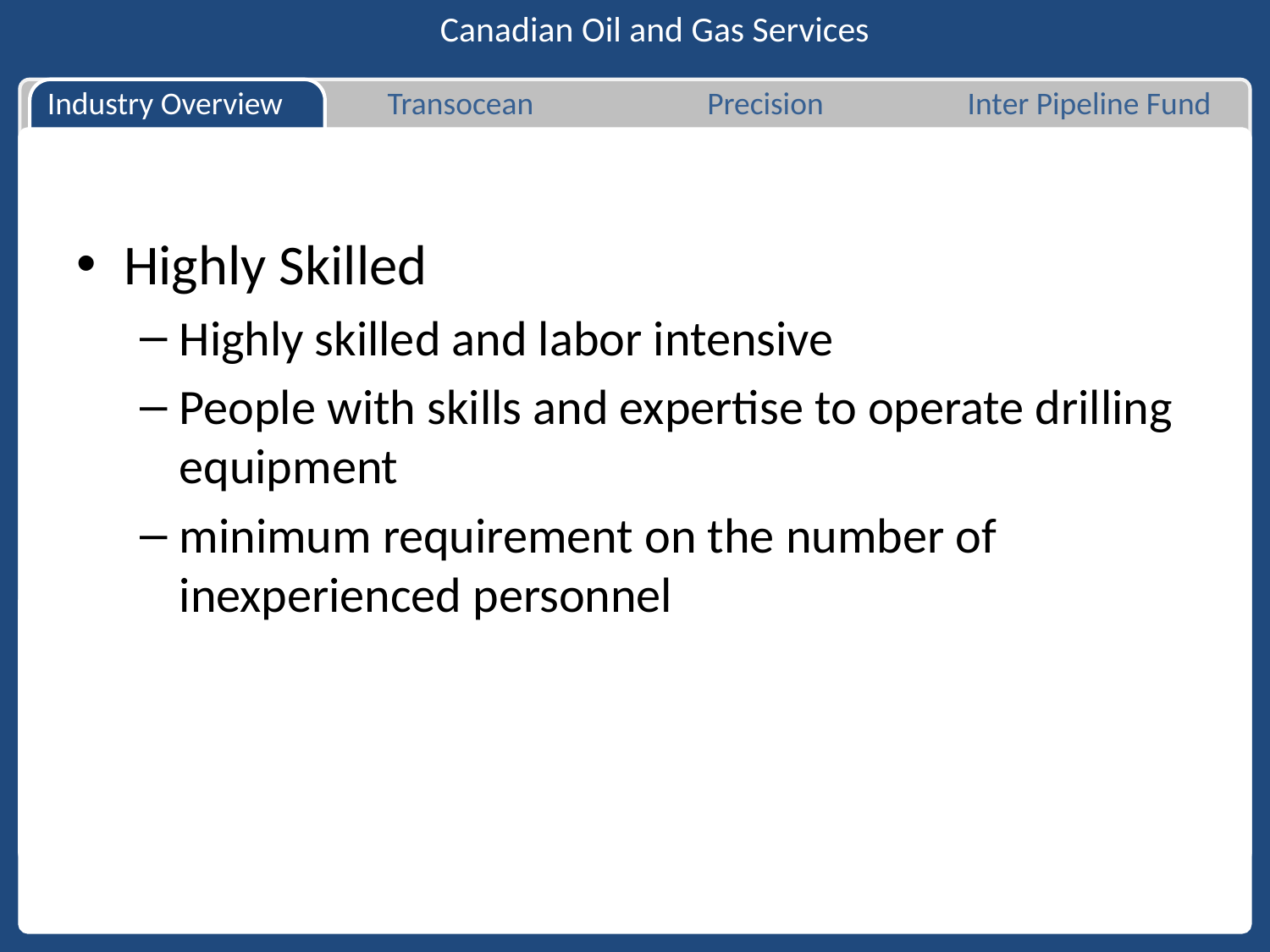

Canadian Oil and Gas Services

Industry Overview
Transocean
Precision
Inter Pipeline Fund

Highly Skilled
Highly skilled and labor intensive
People with skills and expertise to operate drilling equipment
minimum requirement on the number of inexperienced personnel